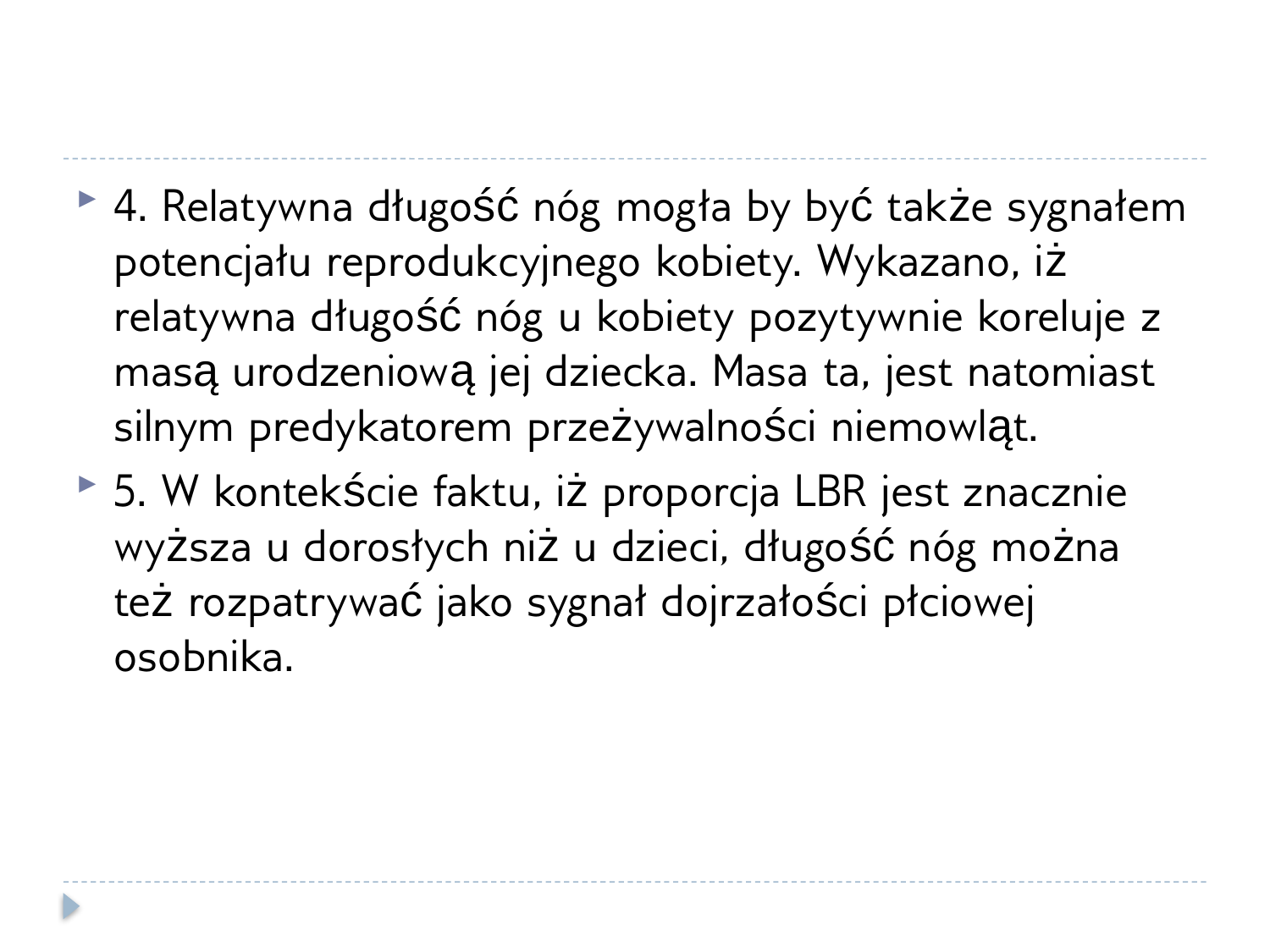

#
4. Relatywna długość nóg mogła by być także sygnałem potencjału reprodukcyjnego kobiety. Wykazano, iż relatywna długość nóg u kobiety pozytywnie koreluje z masą urodzeniową jej dziecka. Masa ta, jest natomiast silnym predykatorem przeżywalności niemowląt.
5. W kontekście faktu, iż proporcja LBR jest znacznie wyższa u dorosłych niż u dzieci, długość nóg można też rozpatrywać jako sygnał dojrzałości płciowej osobnika.